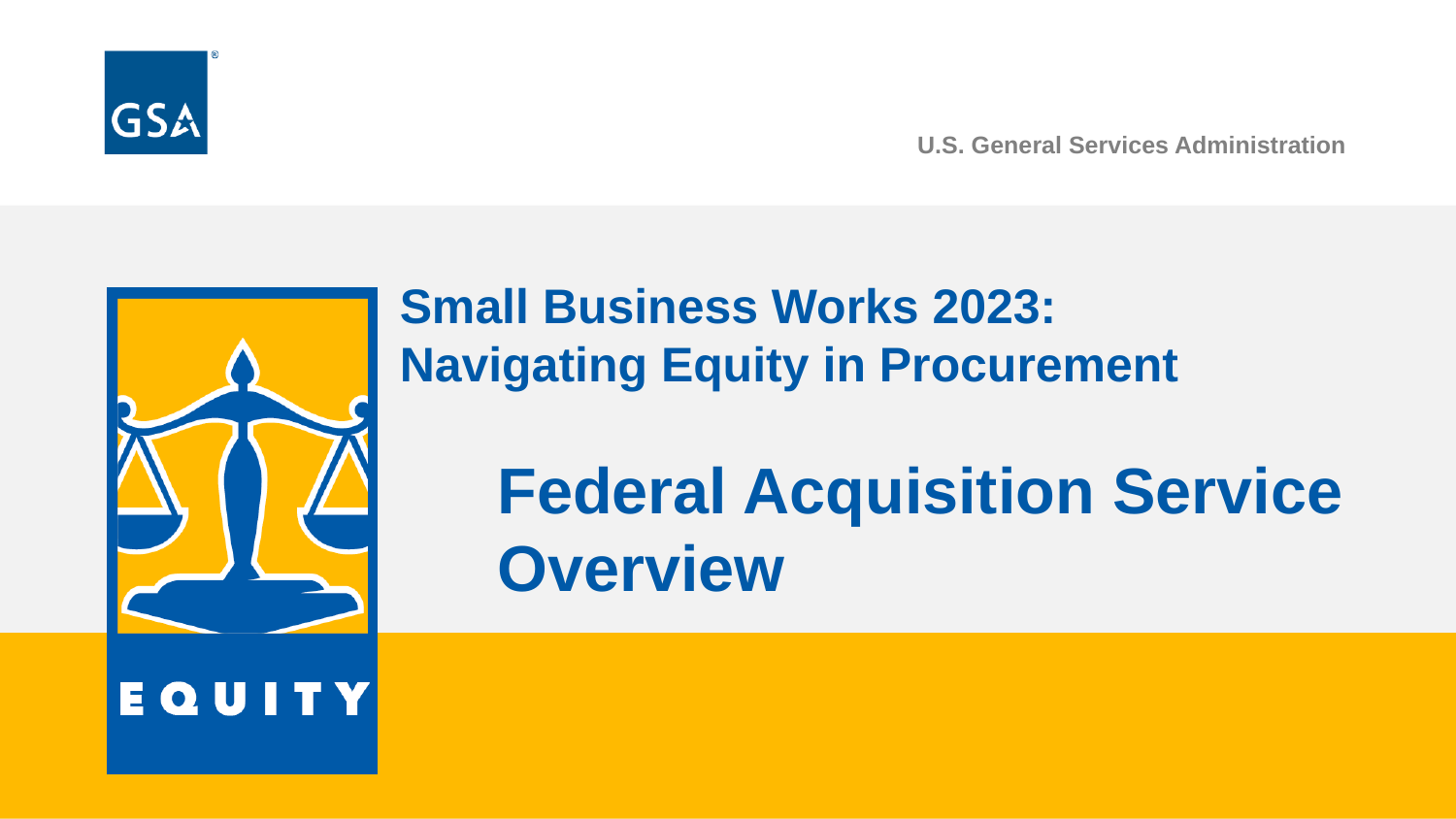

U.S. General Services Administration
Small Business Works 2023:
Navigating Equity in Procurement

Federal Acquisition Service Overview